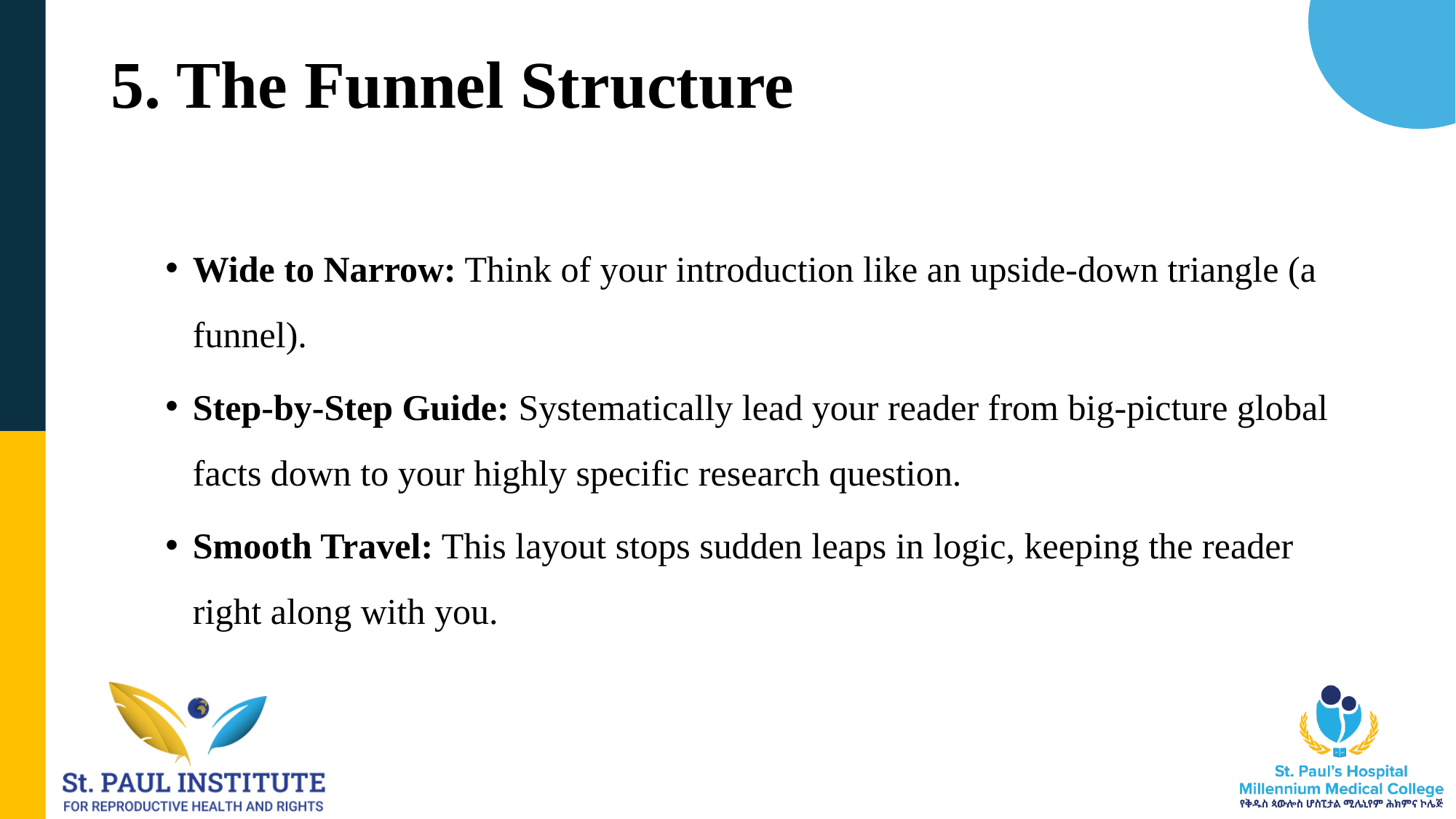

# 5. The Funnel Structure
Wide to Narrow: Think of your introduction like an upside-down triangle (a funnel).
Step-by-Step Guide: Systematically lead your reader from big-picture global facts down to your highly specific research question.
Smooth Travel: This layout stops sudden leaps in logic, keeping the reader right along with you.